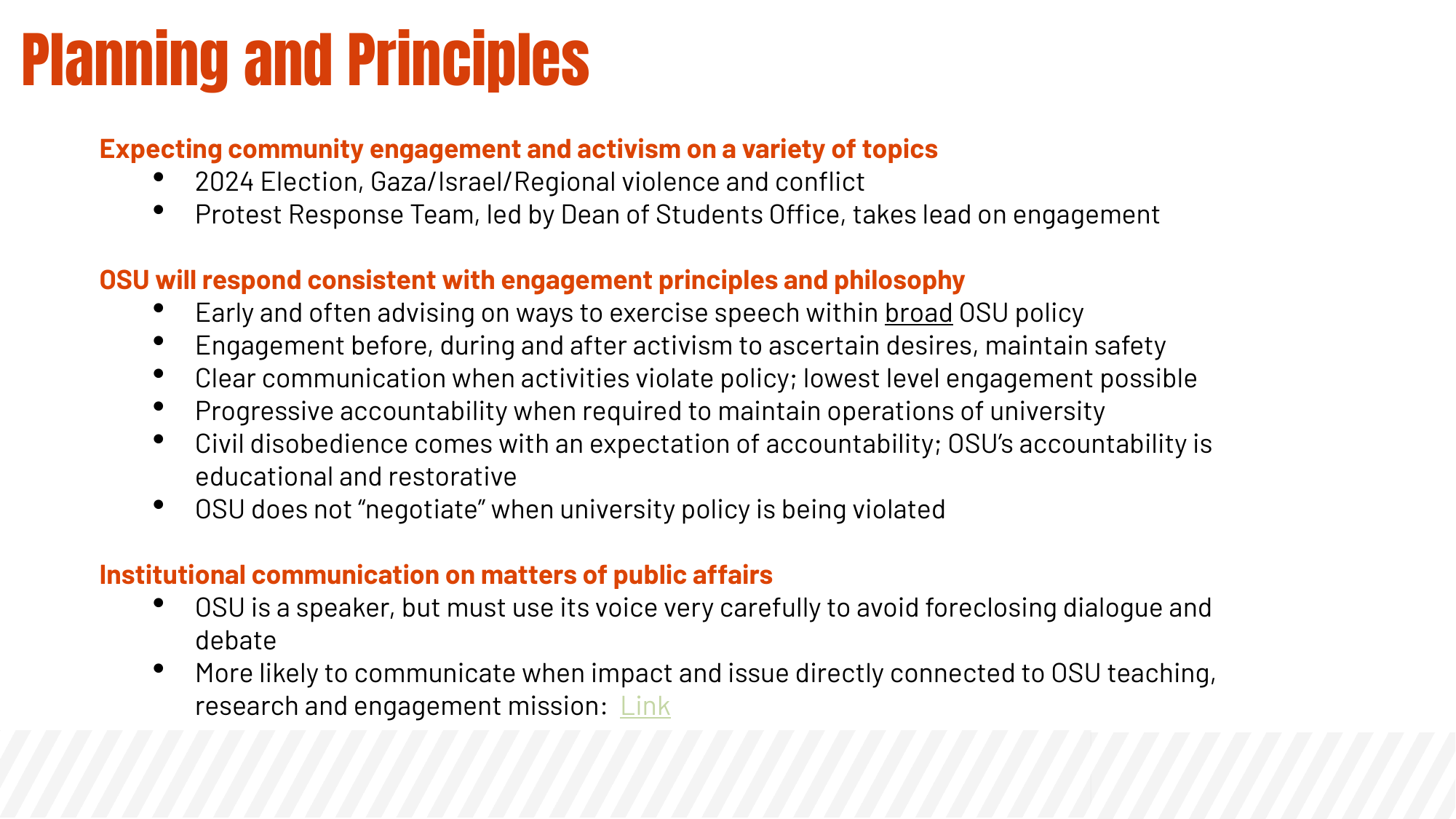

Planning and Principles
Expecting community engagement and activism on a variety of topics
2024 Election, Gaza/Israel/Regional violence and conflict
Protest Response Team, led by Dean of Students Office, takes lead on engagement

OSU will respond consistent with engagement principles and philosophy
Early and often advising on ways to exercise speech within broad OSU policy
Engagement before, during and after activism to ascertain desires, maintain safety
Clear communication when activities violate policy; lowest level engagement possible
Progressive accountability when required to maintain operations of university
Civil disobedience comes with an expectation of accountability; OSU’s accountability is educational and restorative
OSU does not “negotiate” when university policy is being violated

Institutional communication on matters of public affairs
OSU is a speaker, but must use its voice very carefully to avoid foreclosing dialogue and debate
More likely to communicate when impact and issue directly connected to OSU teaching, research and engagement mission:  Link